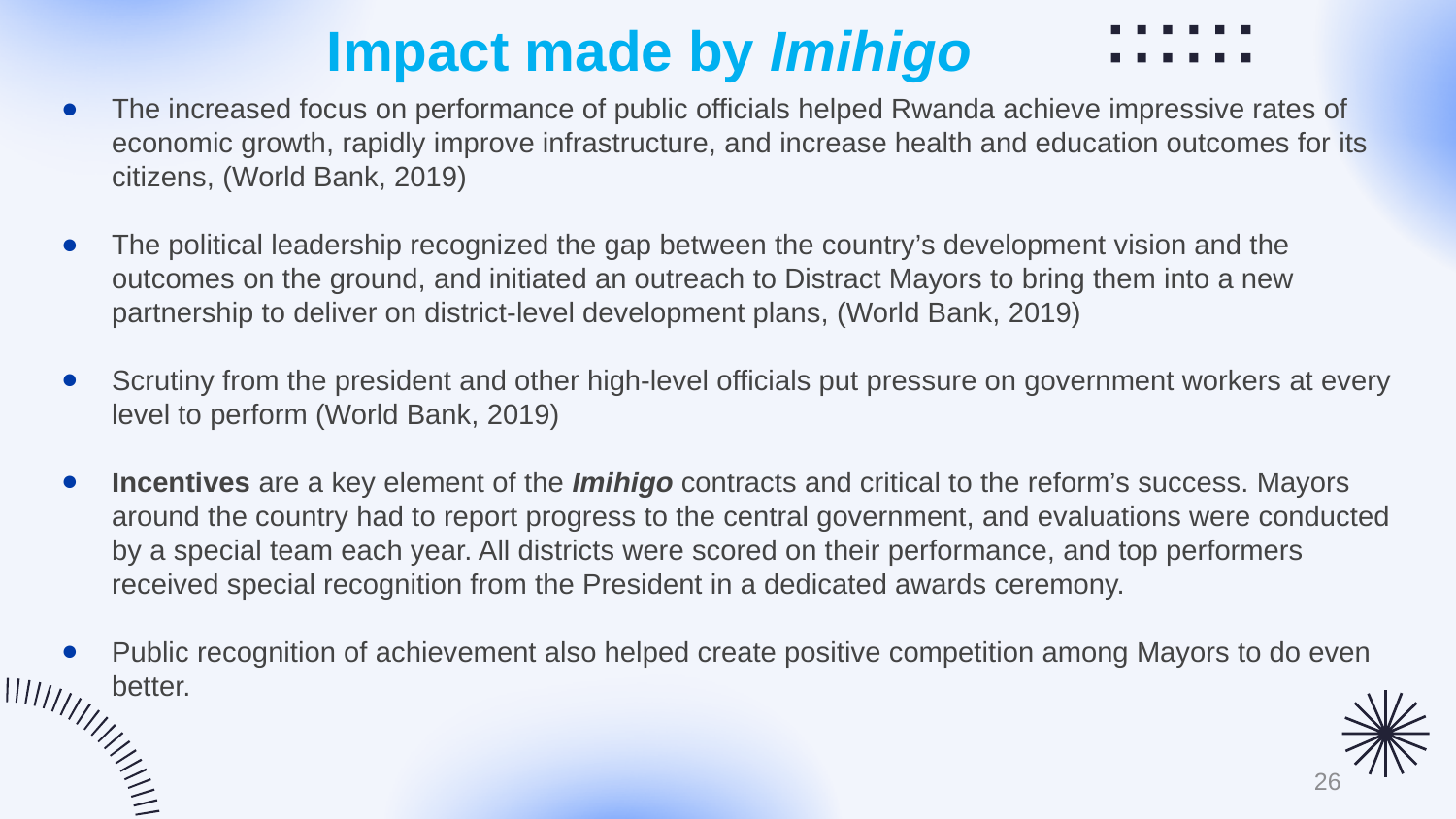

# Impact made by Imihigo
The increased focus on performance of public officials helped Rwanda achieve impressive rates of economic growth, rapidly improve infrastructure, and increase health and education outcomes for its citizens, (World Bank, 2019)

The political leadership recognized the gap between the country’s development vision and the outcomes on the ground, and initiated an outreach to Distract Mayors to bring them into a new partnership to deliver on district-level development plans, (World Bank, 2019)

Scrutiny from the president and other high-level officials put pressure on government workers at every level to perform (World Bank, 2019)

Incentives are a key element of the Imihigo contracts and critical to the reform’s success. Mayors around the country had to report progress to the central government, and evaluations were conducted by a special team each year. All districts were scored on their performance, and top performers received special recognition from the President in a dedicated awards ceremony.

Public recognition of achievement also helped create positive competition among Mayors to do even better.

26